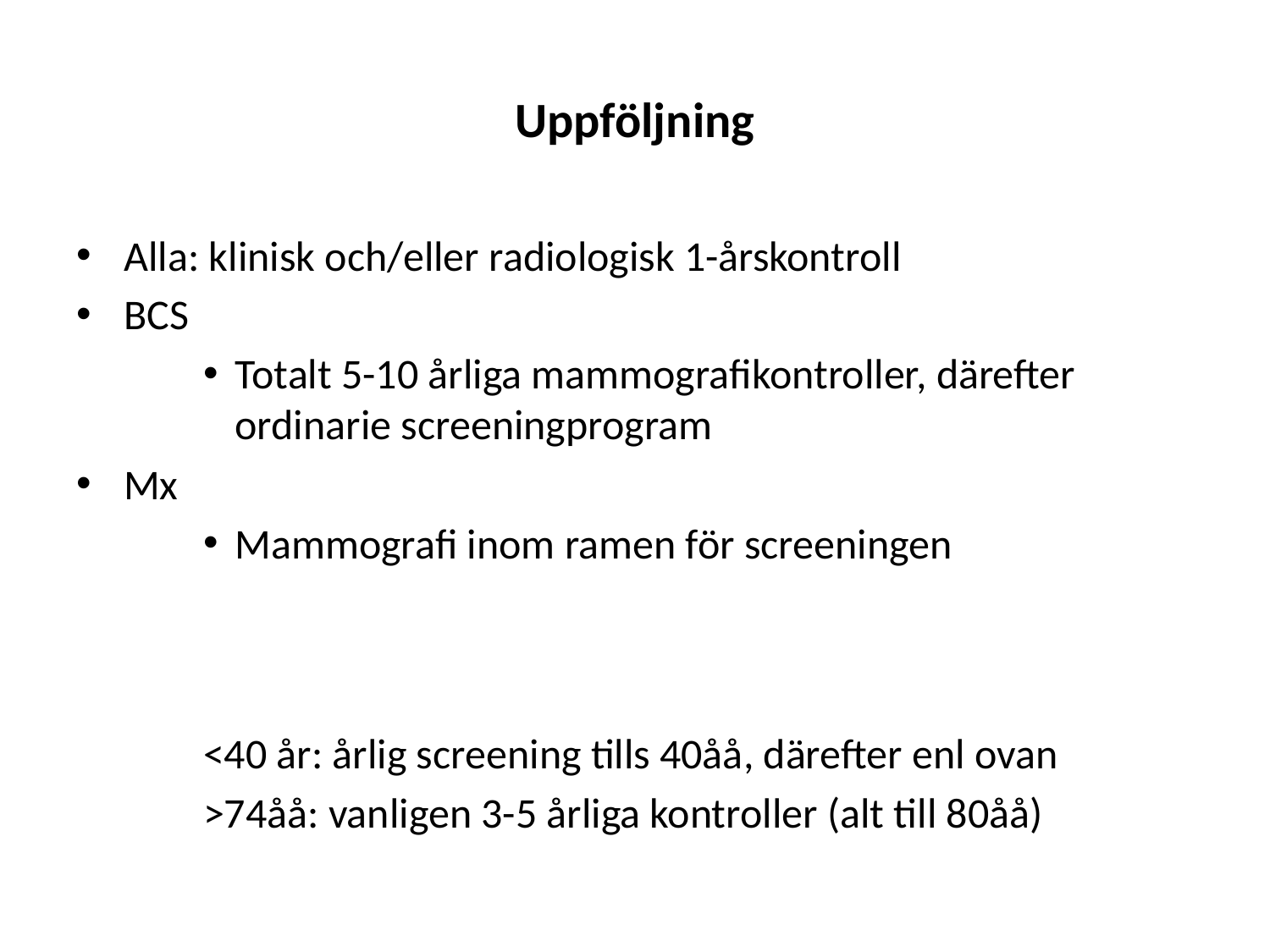

# Uppföljning
Alla: klinisk och/eller radiologisk 1-årskontroll
BCS
Totalt 5-10 årliga mammografikontroller, därefter ordinarie screeningprogram
Mx
Mammografi inom ramen för screeningen

<40 år: årlig screening tills 40åå, därefter enl ovan
>74åå: vanligen 3-5 årliga kontroller (alt till 80åå)